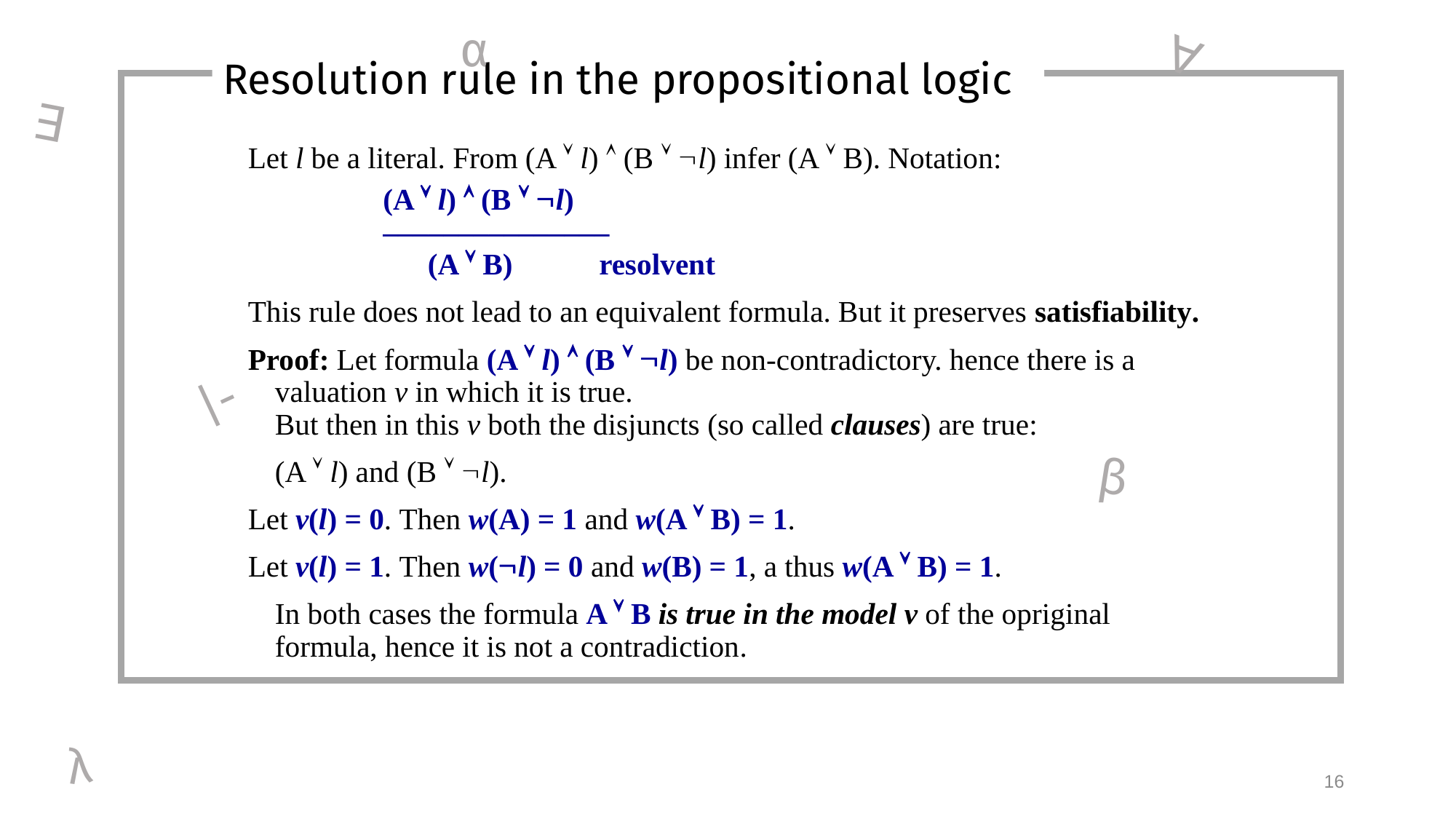

α
∀
Resolution rule in the propositional logic

∃
Let l be a literal. From (A ∨ l) ∧ (B ∨ ¬l) infer (A ∨ B). Notation:
      	(A ∨ l) ∧ (B ∨ ¬l)
      	–––––––––––––––
             	      (A ∨ B)		resolvent
This rule does not lead to an equivalent formula. But it preserves satisfiability.
Proof: Let formula (A ∨ l) ∧ (B ∨ ¬l) be non-contradictory. hence there is a valuation v in which it is true.
But then in this v both the disjuncts (so called clauses) are true:
			(A ∨ l) and (B ∨ ¬l).
Let v(l) = 0. Then w(A) = 1 and w(A ∨ B) = 1.
Let v(l) = 1. Then w(¬l) = 0 and w(B) = 1, a thus w(A ∨ B) = 1.
	In both cases the formula A ∨ B is true in the model v of the opriginal formula, hence it is not a contradiction.
|-
β
 λ
16